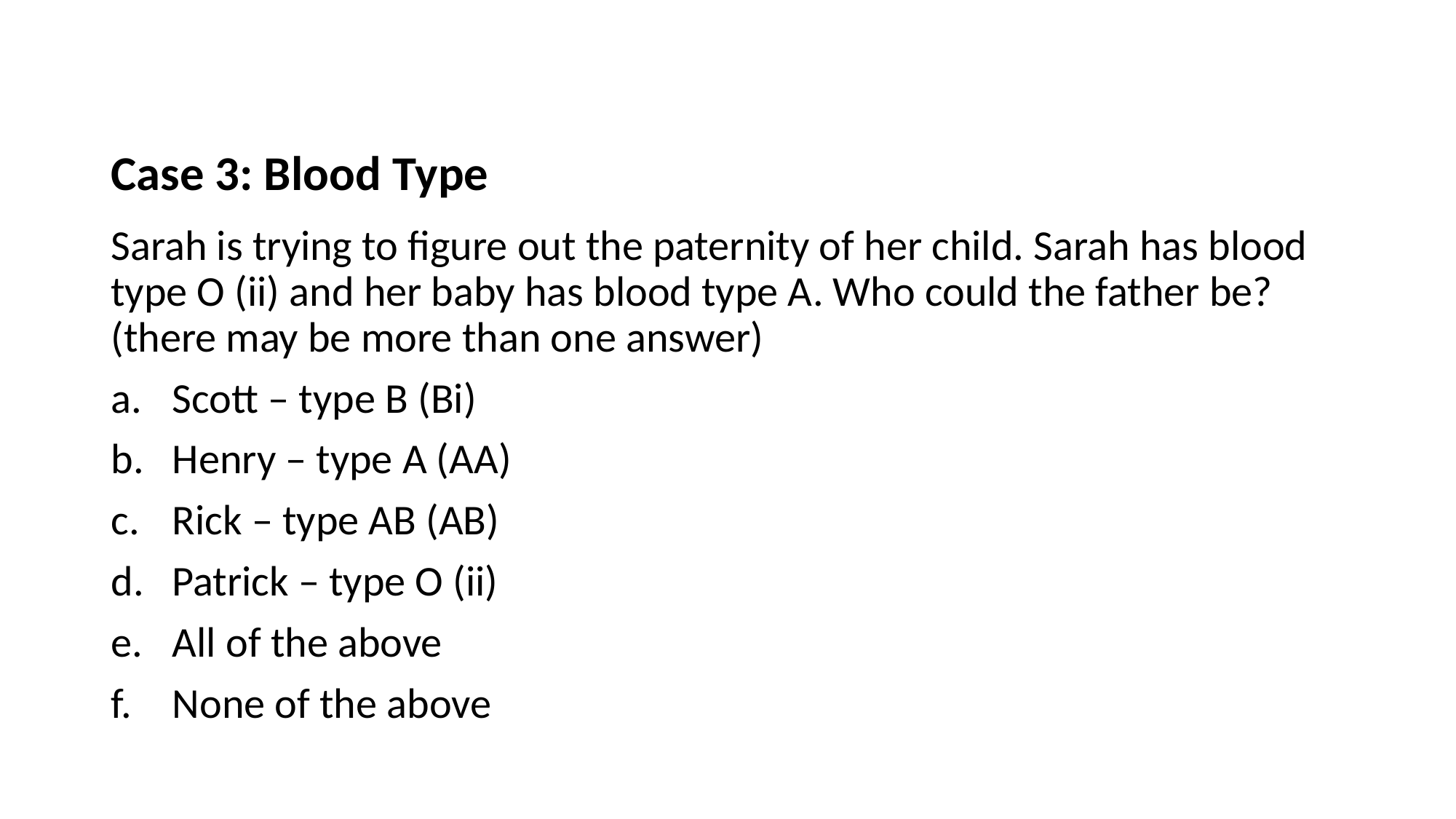

# Case 3: Blood Type
Sarah is trying to figure out the paternity of her child. Sarah has blood type O (ii) and her baby has blood type A. Who could the father be? (there may be more than one answer)
Scott – type B (Bi)
Henry – type A (AA)
Rick – type AB (AB)
Patrick – type O (ii)
All of the above
None of the above